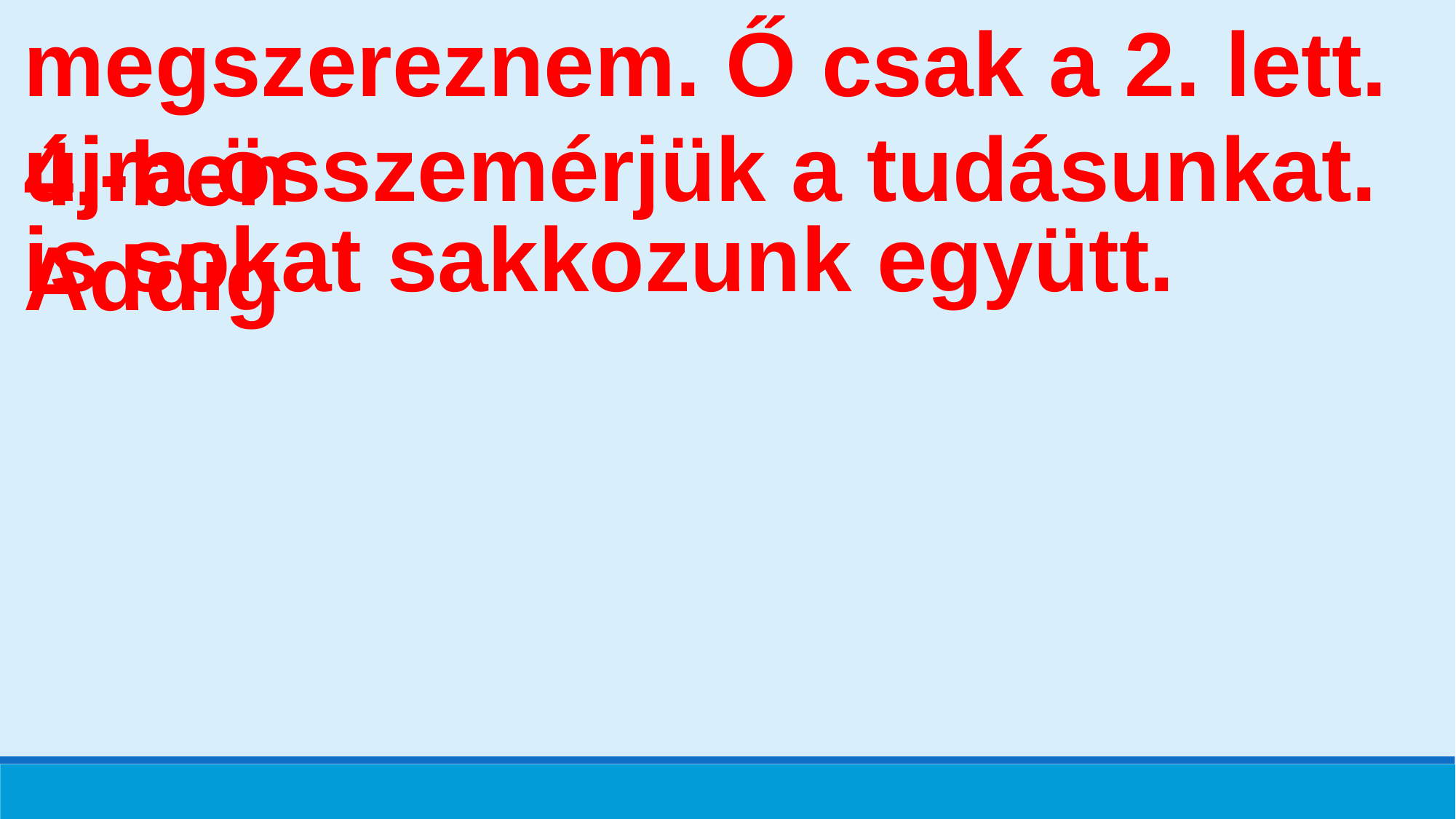

megszereznem. Ő csak a 2. lett. 4.-ben
újra összemérjük a tudásunkat. Addig
is sokat sakkozunk együtt.